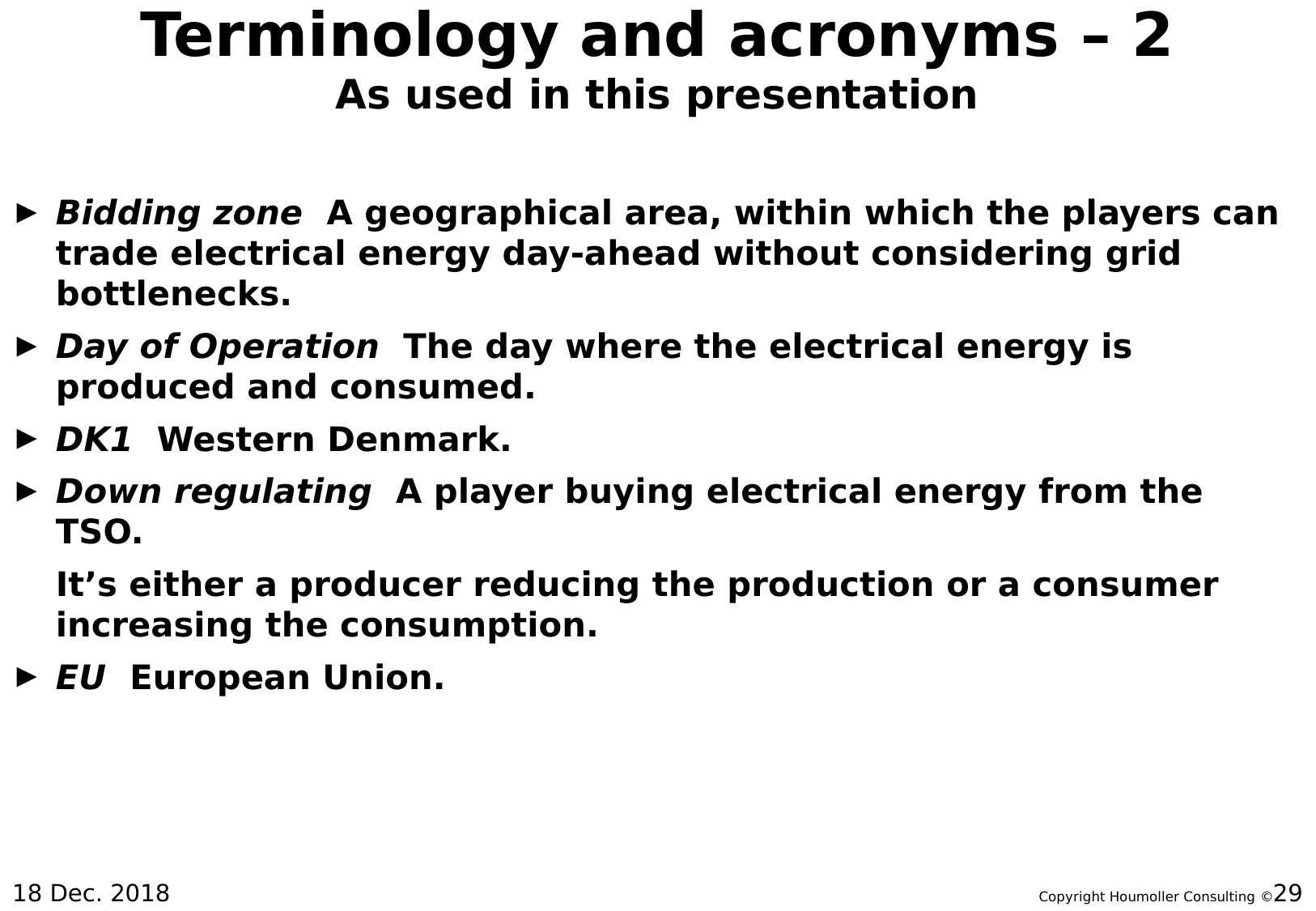

# Terminology and acronyms – 2 As used in this presentation
Bidding zone  A geographical area, within which the players can trade electrical energy day-ahead without considering grid bottlenecks.
Day of Operation  The day where the electrical energy is produced and consumed.
DK1  Western Denmark.
Down regulating  A player buying electrical energy from the TSO.
	It’s either a producer reducing the production or a consumer increasing the consumption.
EU  European Union.
18 Dec. 2018
29